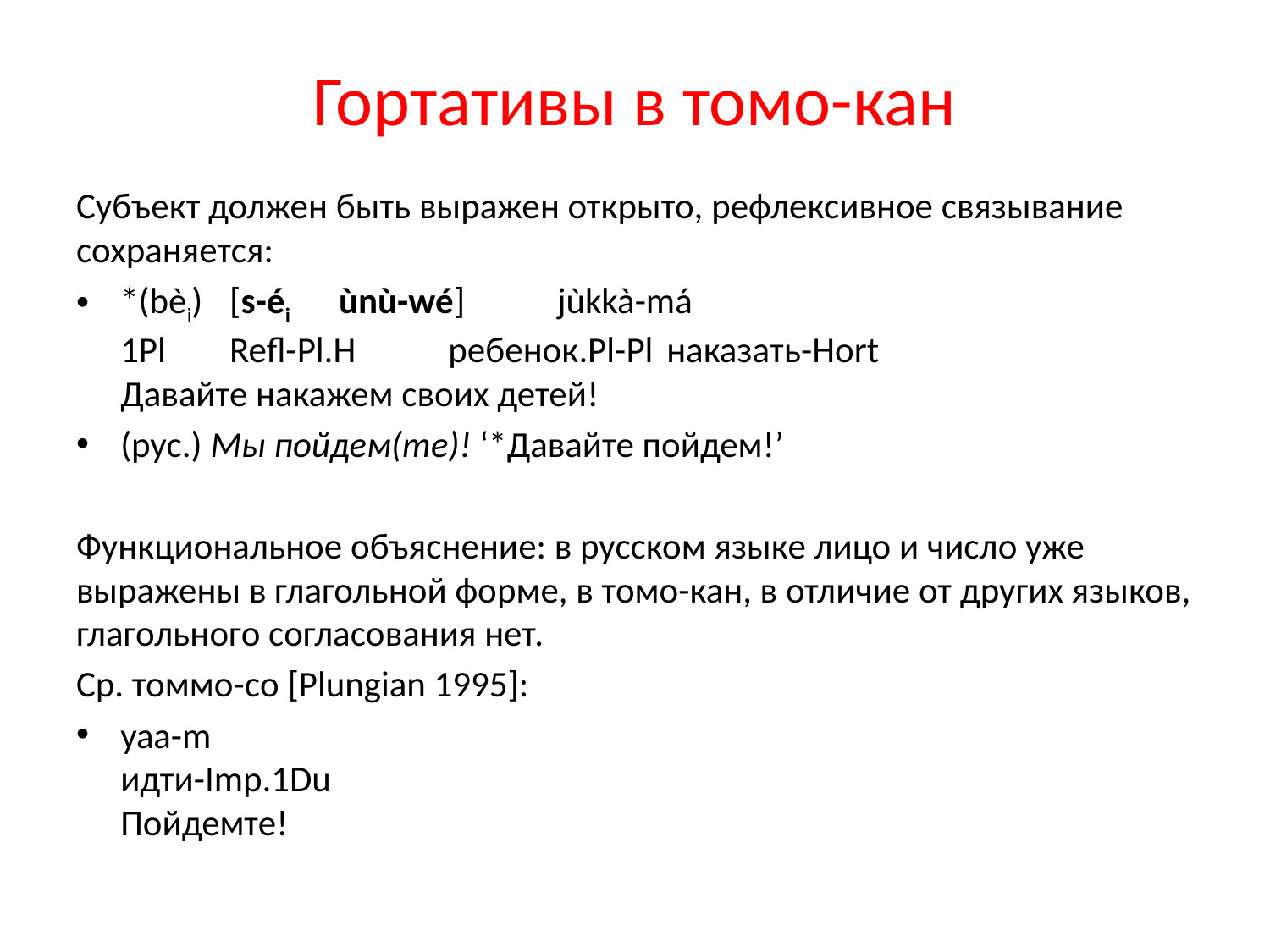

# Гортативы в томо-кан
Субъект должен быть выражен открыто, рефлексивное связывание сохраняется:
*(bèi)	[s-éi		ùnù-wé]	jùkkà-má
1Pl		Refl-Pl.H	ребенок.Pl-Pl	наказать-Hort
Давайте накажем своих детей!
(рус.) Мы пойдем(те)! ‘*Давайте пойдем!’

Функциональное объяснение: в русском языке лицо и число уже выражены в глагольной форме, в томо-кан, в отличие от других языков, глагольного согласования нет.
Ср. томмо-со [Plungian 1995]:
yaa-m
идти-Imp.1Du
Пойдемте!